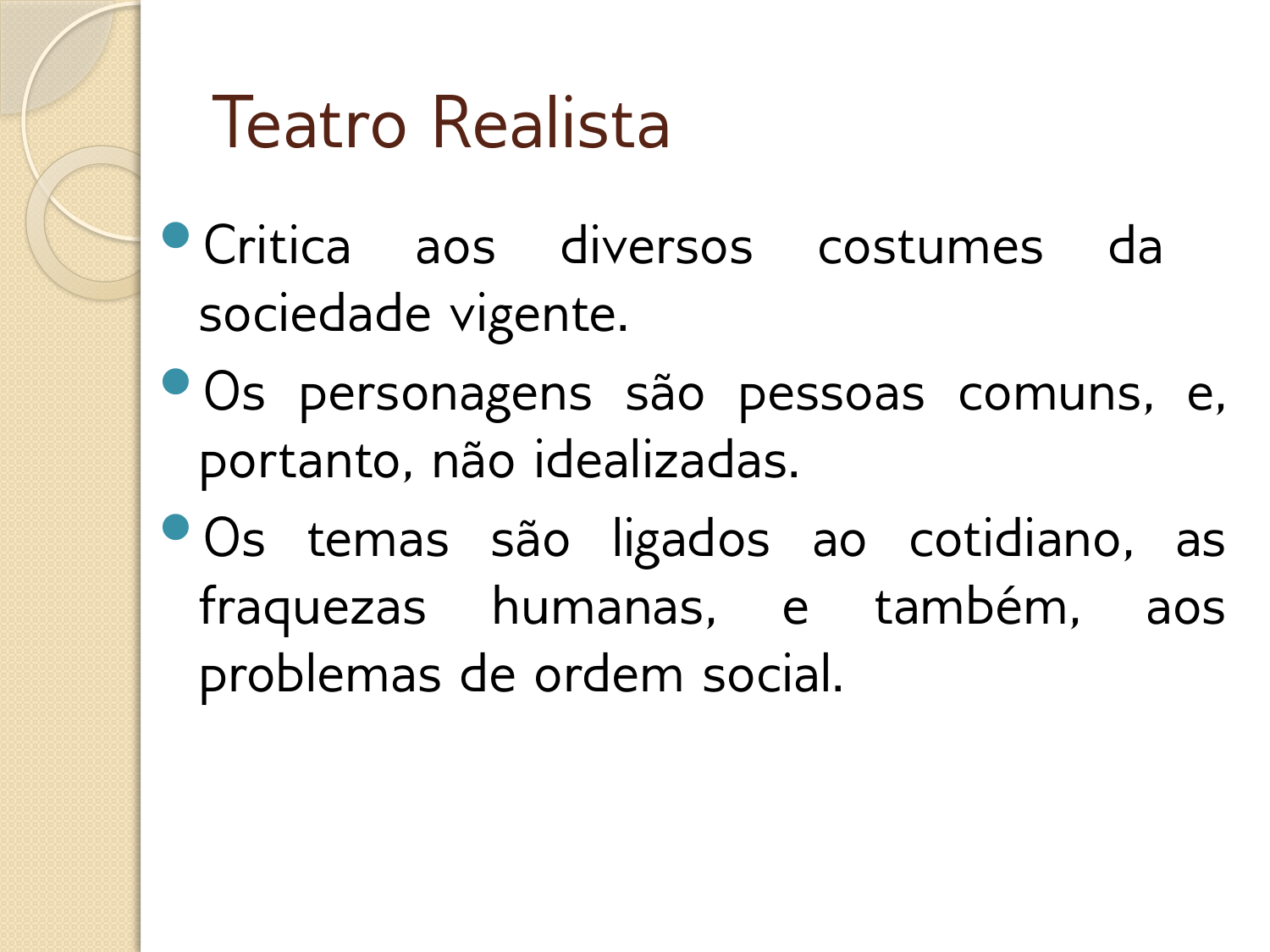

# Teatro Realista
Critica aos diversos costumes da  sociedade vigente.
Os personagens são pessoas comuns, e, portanto, não idealizadas.
Os temas são ligados ao cotidiano, as fraquezas humanas, e também, aos problemas de ordem social.